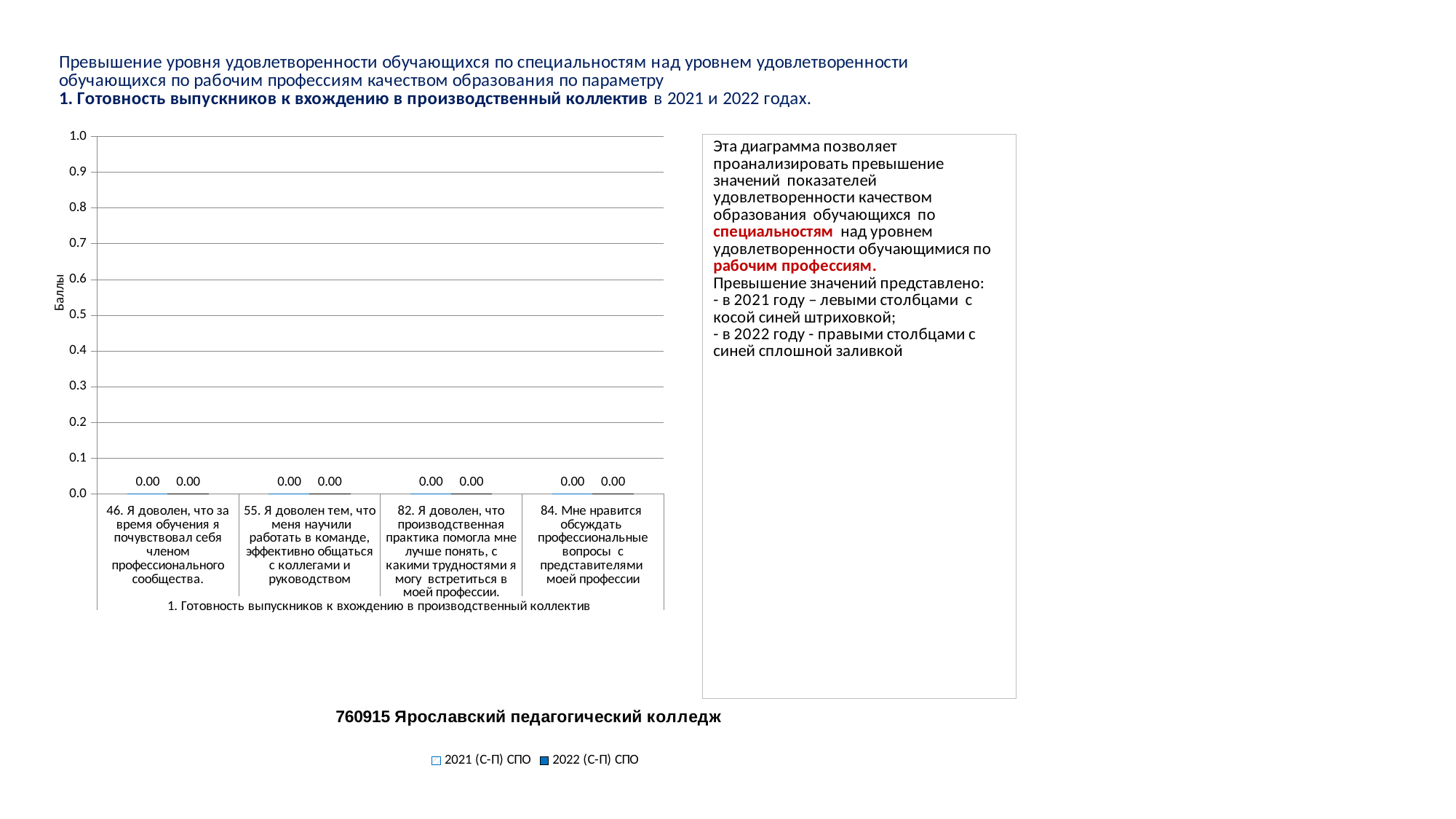

### Chart

| Category | 2021 (С-П) СПО | 2022 (С-П) СПО |
|---|---|---|
| 46. Я доволен, что за время обучения я почувствовал себя членом профессионального сообщества. | 0.0 | 0.0 |
| 55. Я доволен тем, что  меня научили работать в команде, эффективно общаться с коллегами и руководством | 0.0 | 0.0 |
| 82. Я доволен, что производственная практика помогла мне лучше понять, с какими трудностями я могу  встретиться в моей профессии. | 0.0 | 0.0 |
| 84. Мне нравится  обсуждать  профессиональные вопросы  с представителями  моей профессии | 0.0 | 0.0 |